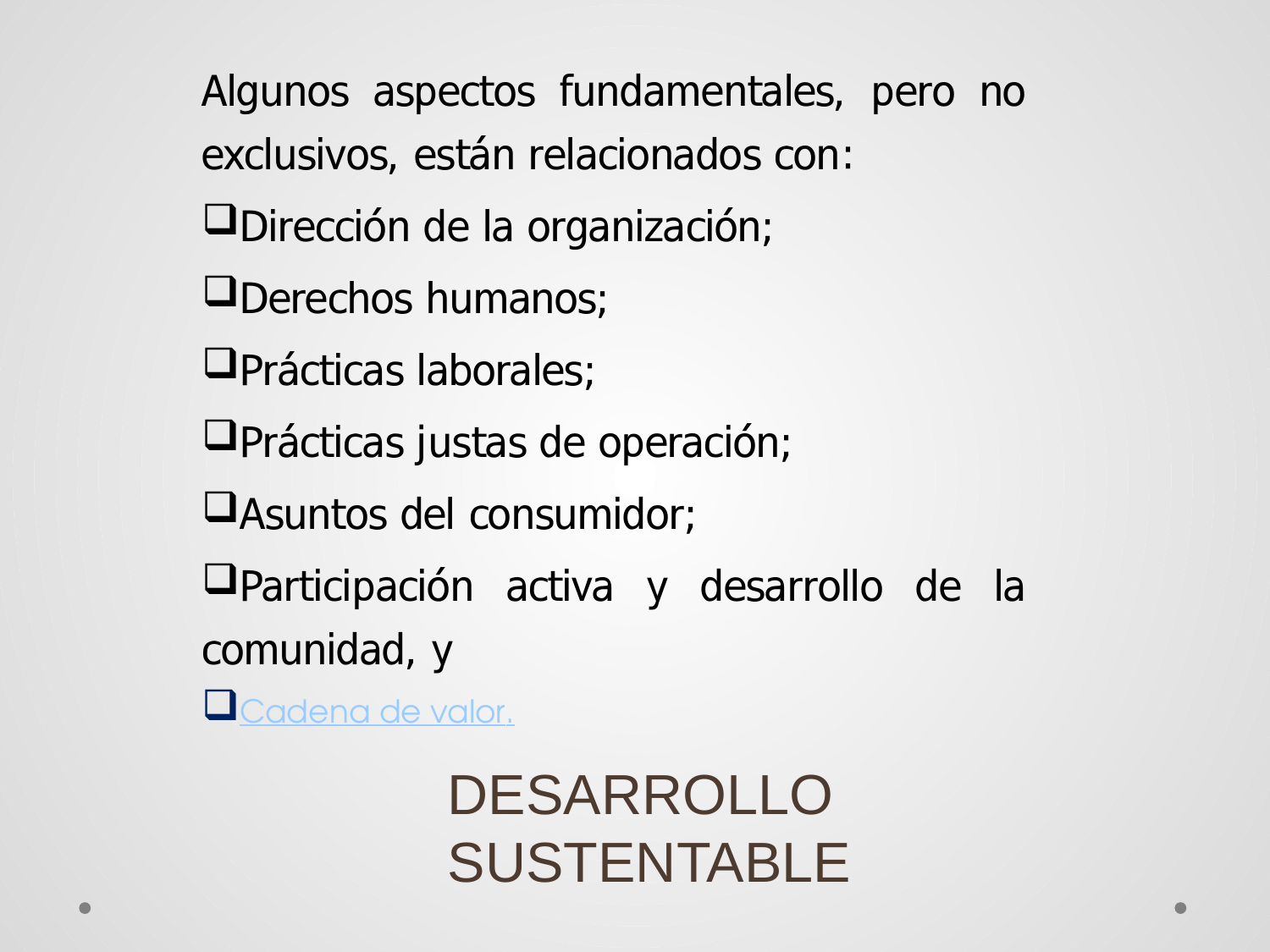

Algunos aspectos fundamentales, pero no exclusivos, están relacionados con:
Dirección de la organización;
Derechos humanos;
Prácticas laborales;
Prácticas justas de operación;
Asuntos del consumidor;
Participación activa y desarrollo de la comunidad, y
Cadena de valor.
DESARROLLO SUSTENTABLE